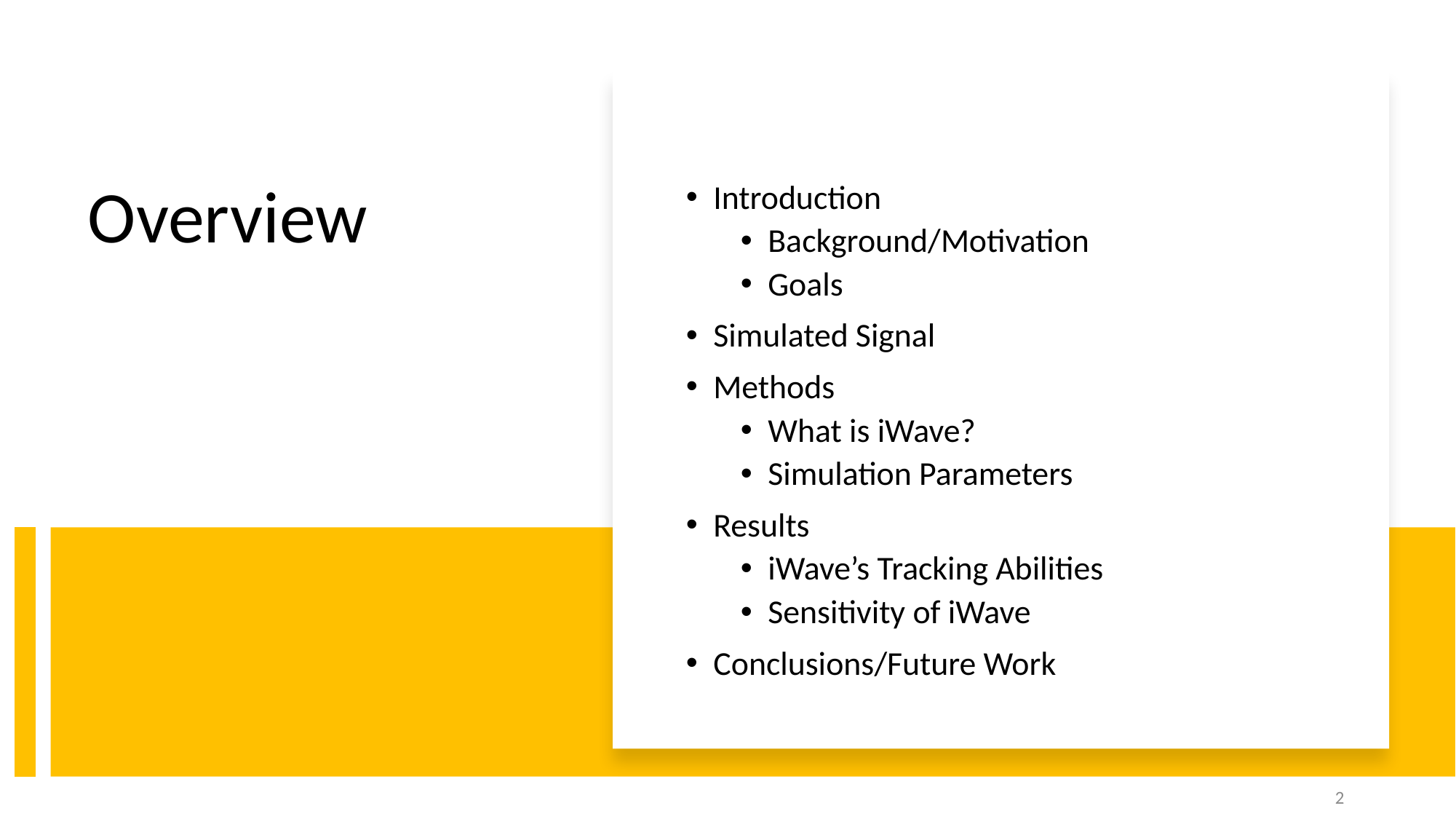

Introduction
Background/Motivation
Goals
Simulated Signal
Methods
What is iWave?
Simulation Parameters
Results
iWave’s Tracking Abilities
Sensitivity of iWave
Conclusions/Future Work
# Overview

2